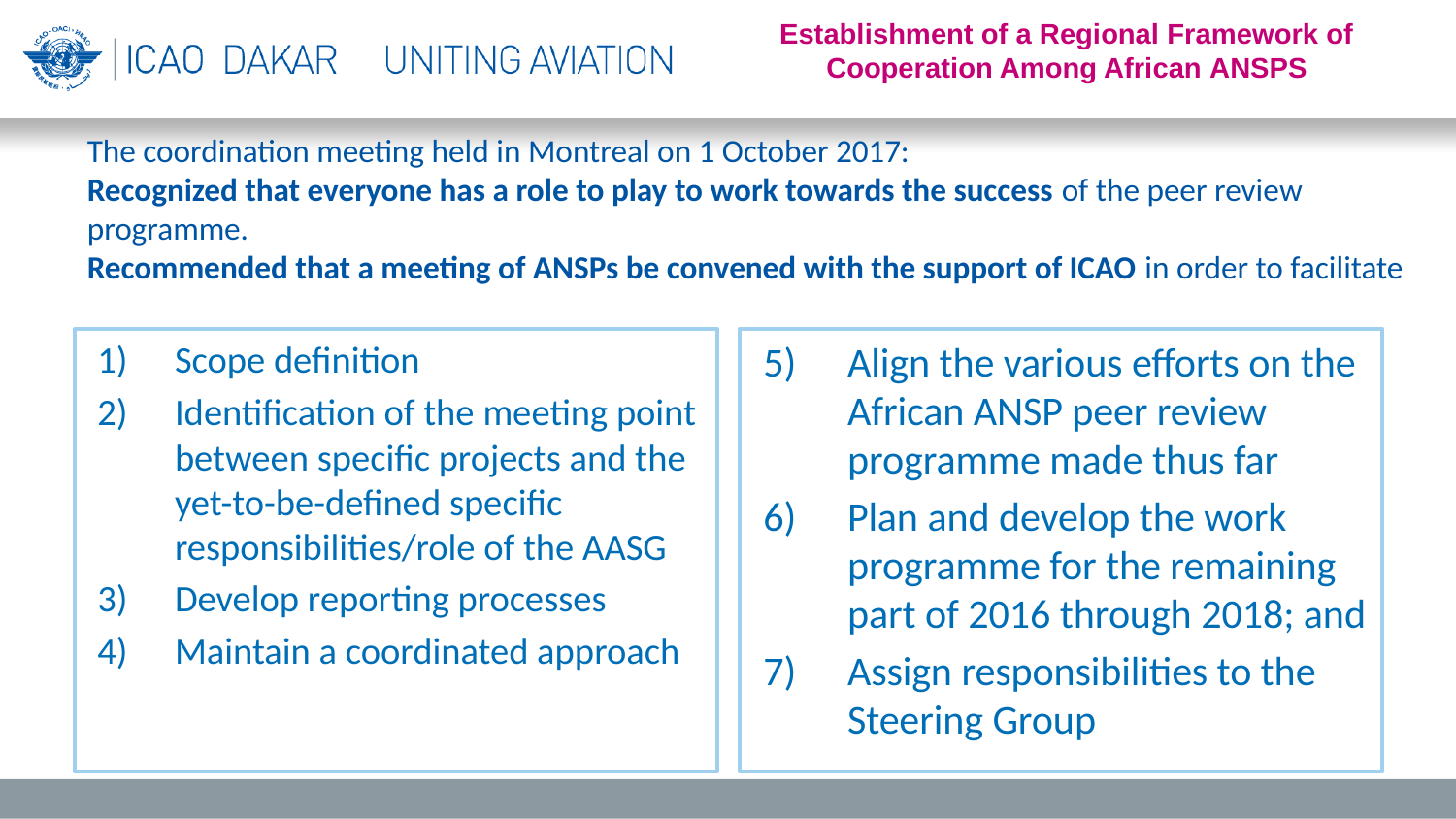

Establishment of a Regional Framework of Cooperation Among African ANSPs
# The coordination meeting held in Montreal on 1 October 2017: Recognized that everyone has a role to play to work towards the success of the peer review programme. Recommended that a meeting of ANSPs be convened with the support of ICAO in order to facilitate
Scope definition
Identification of the meeting point between specific projects and the yet-to-be-defined specific responsibilities/role of the AASG
Develop reporting processes
Maintain a coordinated approach

Align the various efforts on the African ANSP peer review programme made thus far
Plan and develop the work programme for the remaining part of 2016 through 2018; and
Assign responsibilities to the Steering Group